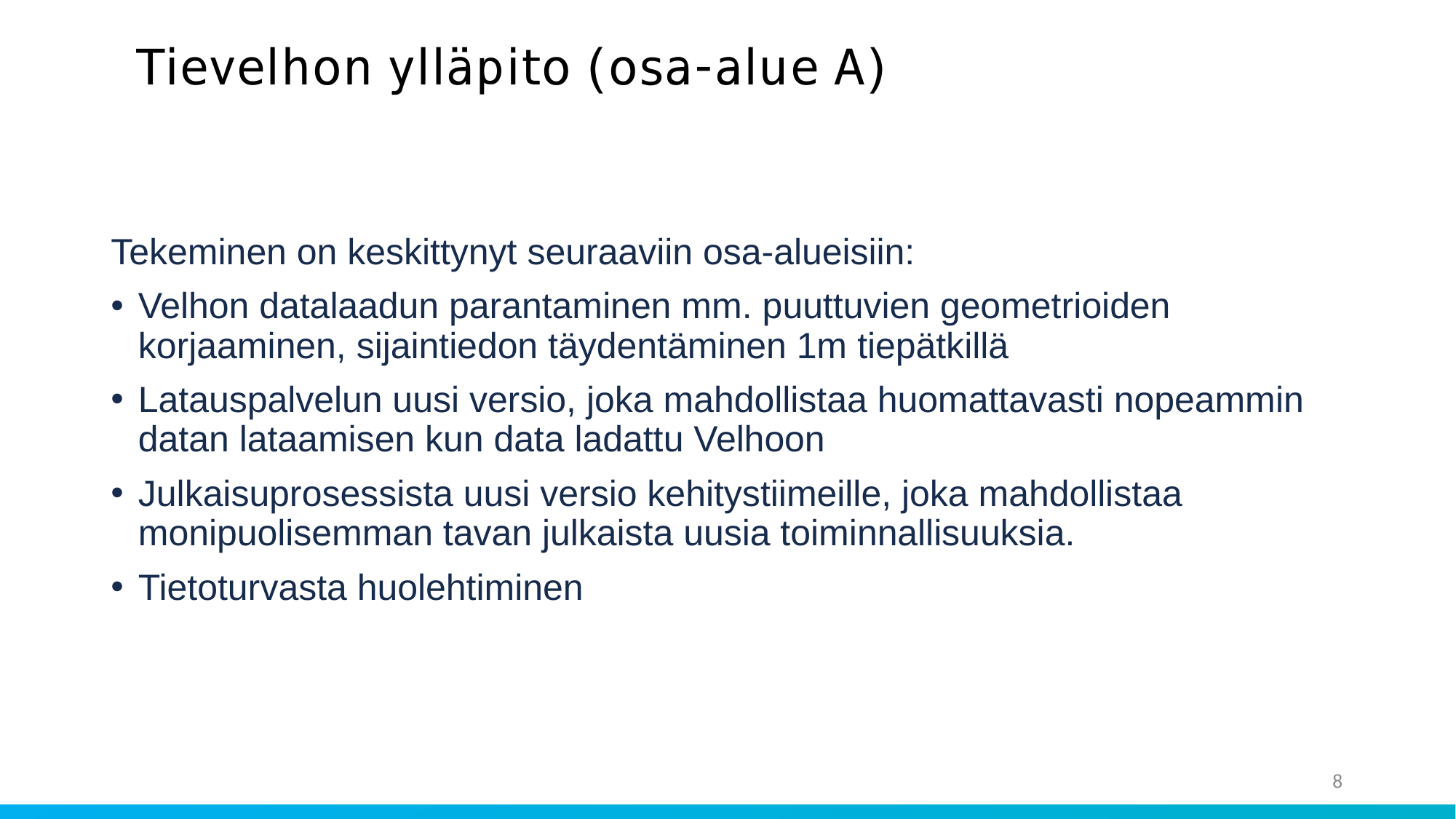

# Tievelhon ylläpito (osa-alue A)
Tekeminen on keskittynyt seuraaviin osa-alueisiin:
Velhon datalaadun parantaminen mm. puuttuvien geometrioiden korjaaminen, sijaintiedon täydentäminen 1m tiepätkillä
Latauspalvelun uusi versio, joka mahdollistaa huomattavasti nopeammin datan lataamisen kun data ladattu Velhoon
Julkaisuprosessista uusi versio kehitystiimeille, joka mahdollistaa monipuolisemman tavan julkaista uusia toiminnallisuuksia.
Tietoturvasta huolehtiminen

8